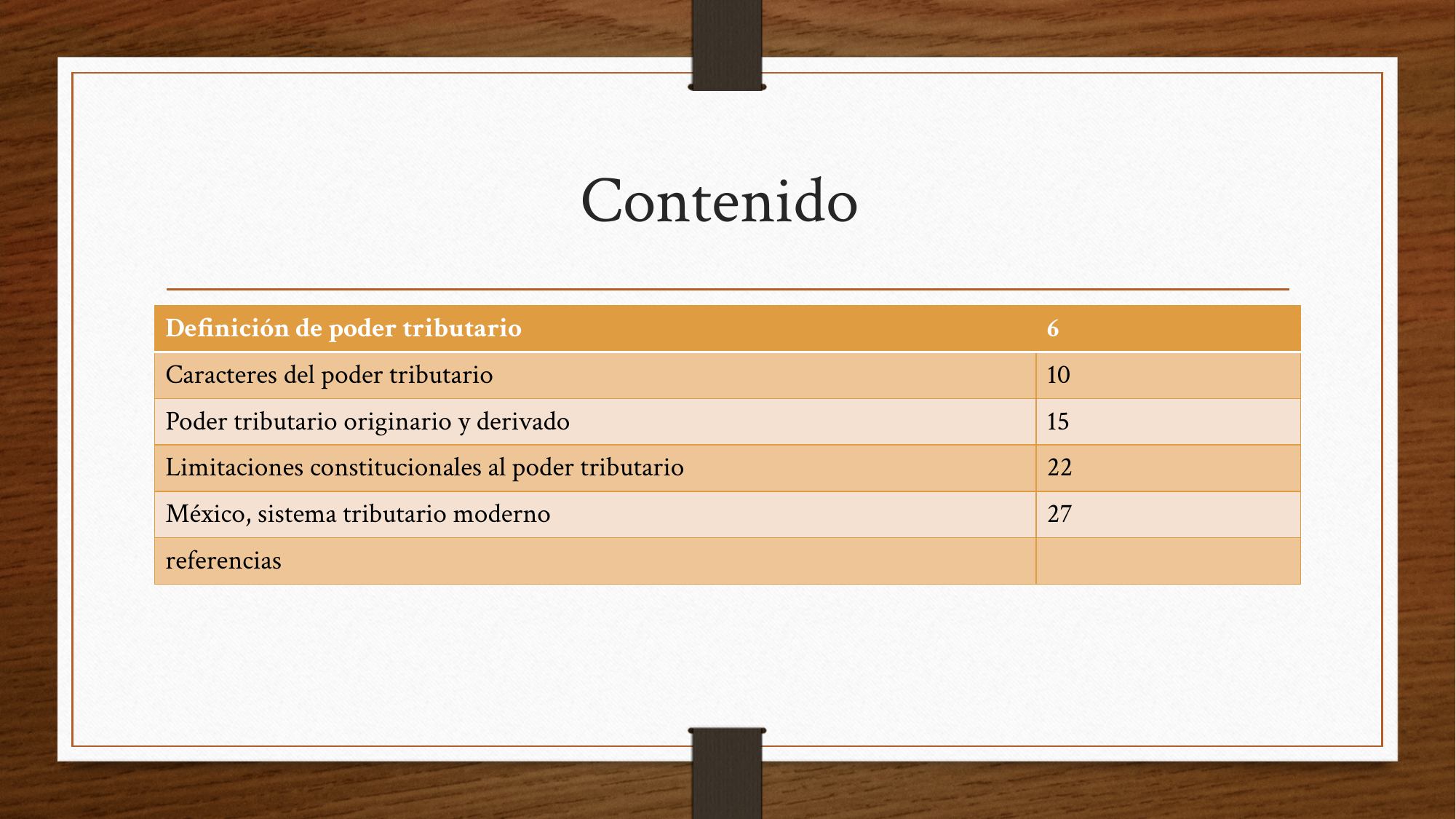

# Contenido
| Definición de poder tributario | 6 |
| --- | --- |
| Caracteres del poder tributario | 10 |
| Poder tributario originario y derivado | 15 |
| Limitaciones constitucionales al poder tributario | 22 |
| México, sistema tributario moderno | 27 |
| referencias |  |